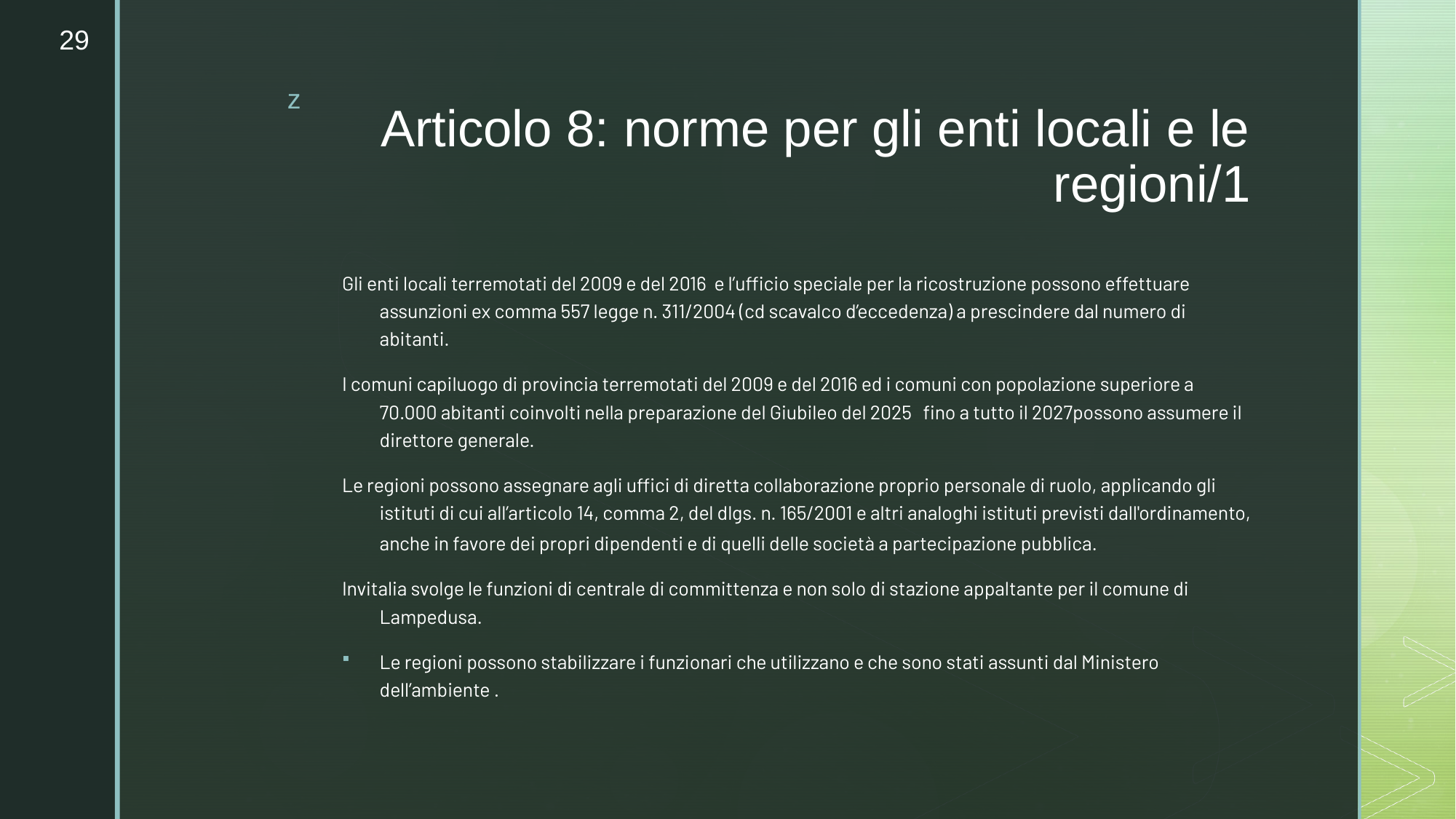

29
# Articolo 8: norme per gli enti locali e le regioni/1
Gli enti locali terremotati del 2009 e del 2016  e l’ufficio speciale per la ricostruzione possono effettuare assunzioni ex comma 557 legge n. 311/2004 (cd scavalco d’eccedenza) a prescindere dal numero di abitanti.
I comuni capiluogo di provincia terremotati del 2009 e del 2016 ed i comuni con popolazione superiore a 70.000 abitanti coinvolti nella preparazione del Giubileo del 2025   fino a tutto il 2027possono assumere il direttore generale.
Le regioni possono assegnare agli uffici di diretta collaborazione proprio personale di ruolo, applicando gli istituti di cui all’articolo 14, comma 2, del dlgs. n. 165/2001 e altri analoghi istituti previsti dall'ordinamento, anche in favore dei propri dipendenti e di quelli delle società a partecipazione pubblica.
Invitalia svolge le funzioni di centrale di committenza e non solo di stazione appaltante per il comune di Lampedusa.
Le regioni possono stabilizzare i funzionari che utilizzano e che sono stati assunti dal Ministero dell’ambiente .